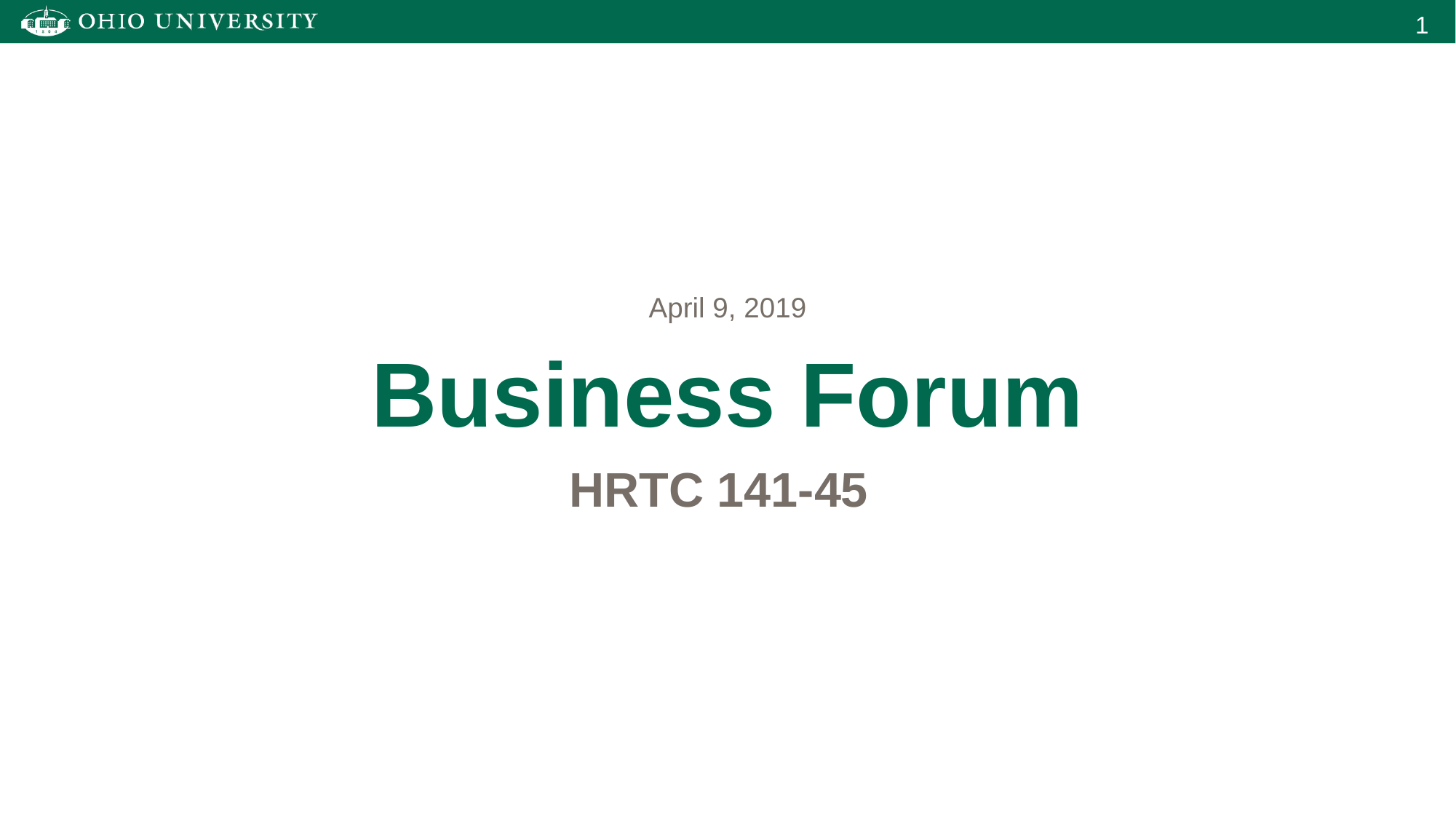

April 9, 2019
# Business Forum
HRTC 141-45